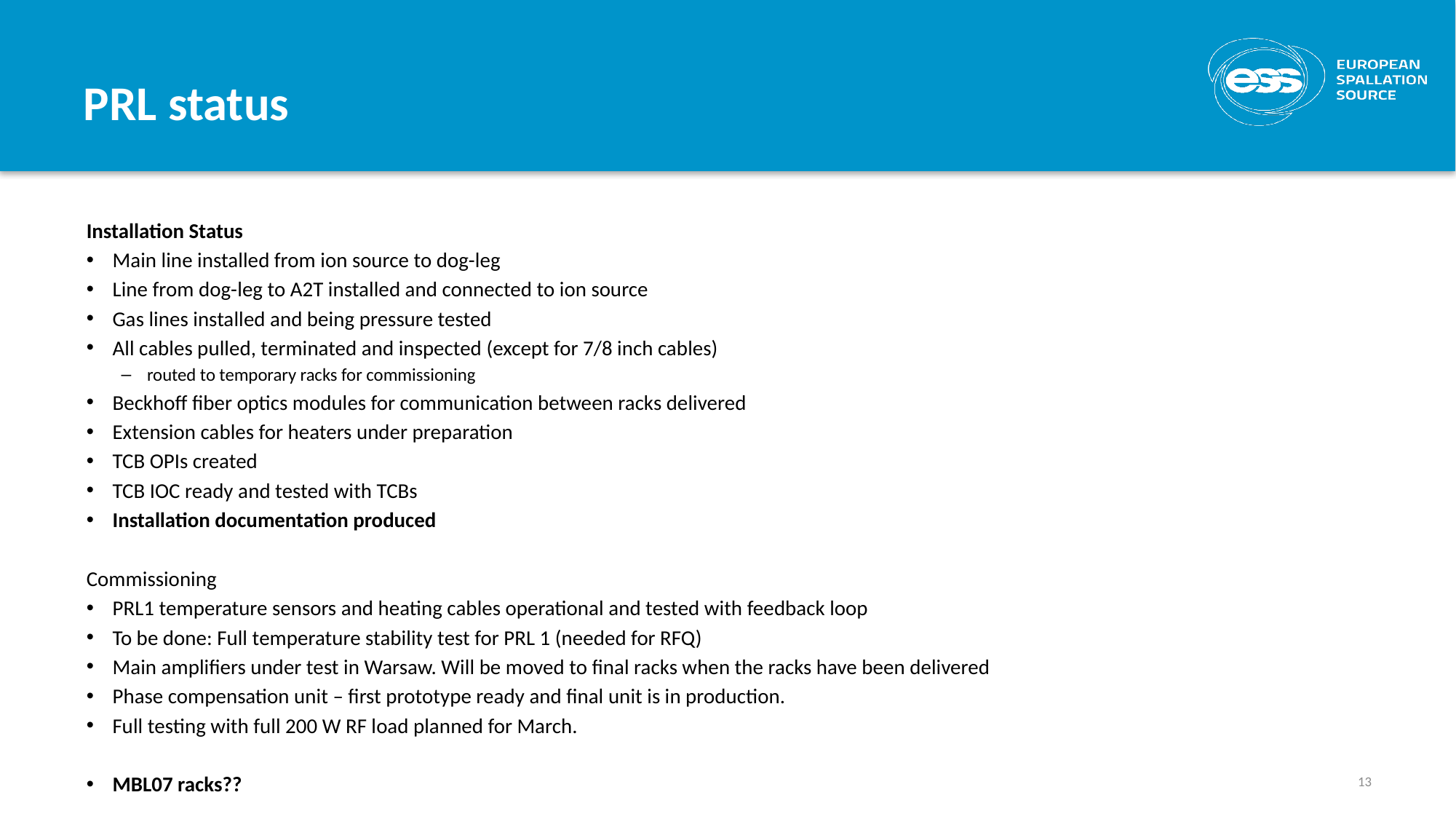

# PRL status
Installation Status
Main line installed from ion source to dog-leg
Line from dog-leg to A2T installed and connected to ion source
Gas lines installed and being pressure tested
All cables pulled, terminated and inspected (except for 7/8 inch cables)
 routed to temporary racks for commissioning
Beckhoff fiber optics modules for communication between racks delivered
Extension cables for heaters under preparation
TCB OPIs created
TCB IOC ready and tested with TCBs
Installation documentation produced

Commissioning
PRL1 temperature sensors and heating cables operational and tested with feedback loop
To be done: Full temperature stability test for PRL 1 (needed for RFQ)
Main amplifiers under test in Warsaw. Will be moved to final racks when the racks have been delivered
Phase compensation unit – first prototype ready and final unit is in production.
Full testing with full 200 W RF load planned for March.

MBL07 racks??
13